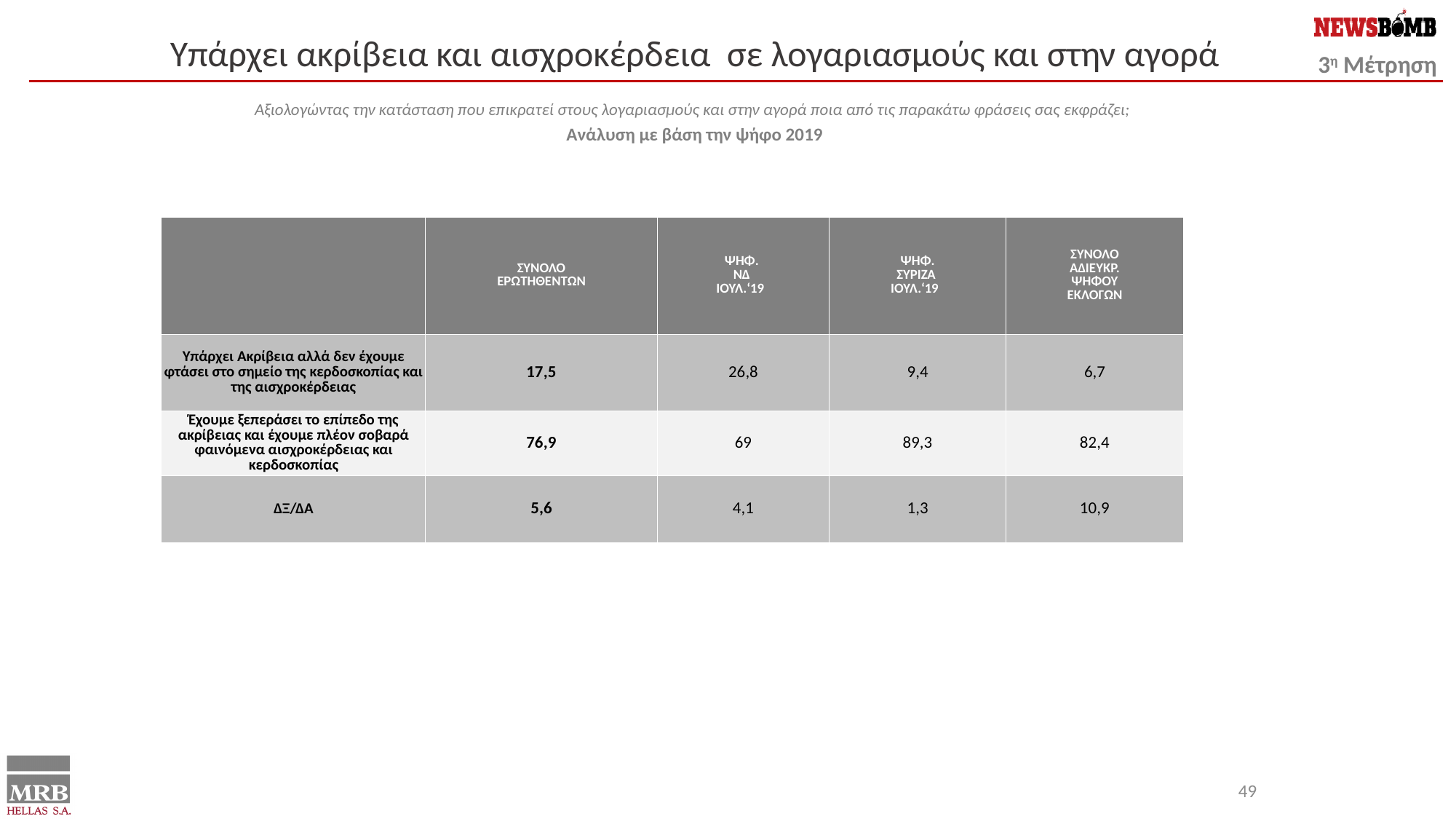

Υπάρχει ακρίβεια και αισχροκέρδεια  σε λογαριασμούς και στην αγορά

Αξιολογώντας την κατάσταση που επικρατεί στους λογαριασμούς και στην αγορά ποια από τις παρακάτω φράσεις σας εκφράζει;
Ανάλυση με βάση την ψήφο 2019
|  | ΣΥΝΟΛΟ ΕΡΩΤΗΘΕΝΤΩΝ | ΨΗΦ. ΝΔ ΙΟΥΛ.‘19 | ΨΗΦ. ΣΥΡΙΖΑ ΙΟΥΛ.‘19 | ΣΥΝΟΛΟ ΑΔΙΕΥΚΡ. ΨΗΦΟΥ ΕΚΛΟΓΩΝ |
| --- | --- | --- | --- | --- |
| Υπάρχει Ακρίβεια αλλά δεν έχουμε φτάσει στο σημείο της κερδοσκοπίας και της αισχροκέρδειας | 17,5 | 26,8 | 9,4 | 6,7 |
| Έχουμε ξεπεράσει το επίπεδο της ακρίβειας και έχουμε πλέον σοβαρά φαινόμενα αισχροκέρδειας και κερδοσκοπίας | 76,9 | 69 | 89,3 | 82,4 |
| ΔΞ/ΔΑ | 5,6 | 4,1 | 1,3 | 10,9 |
49